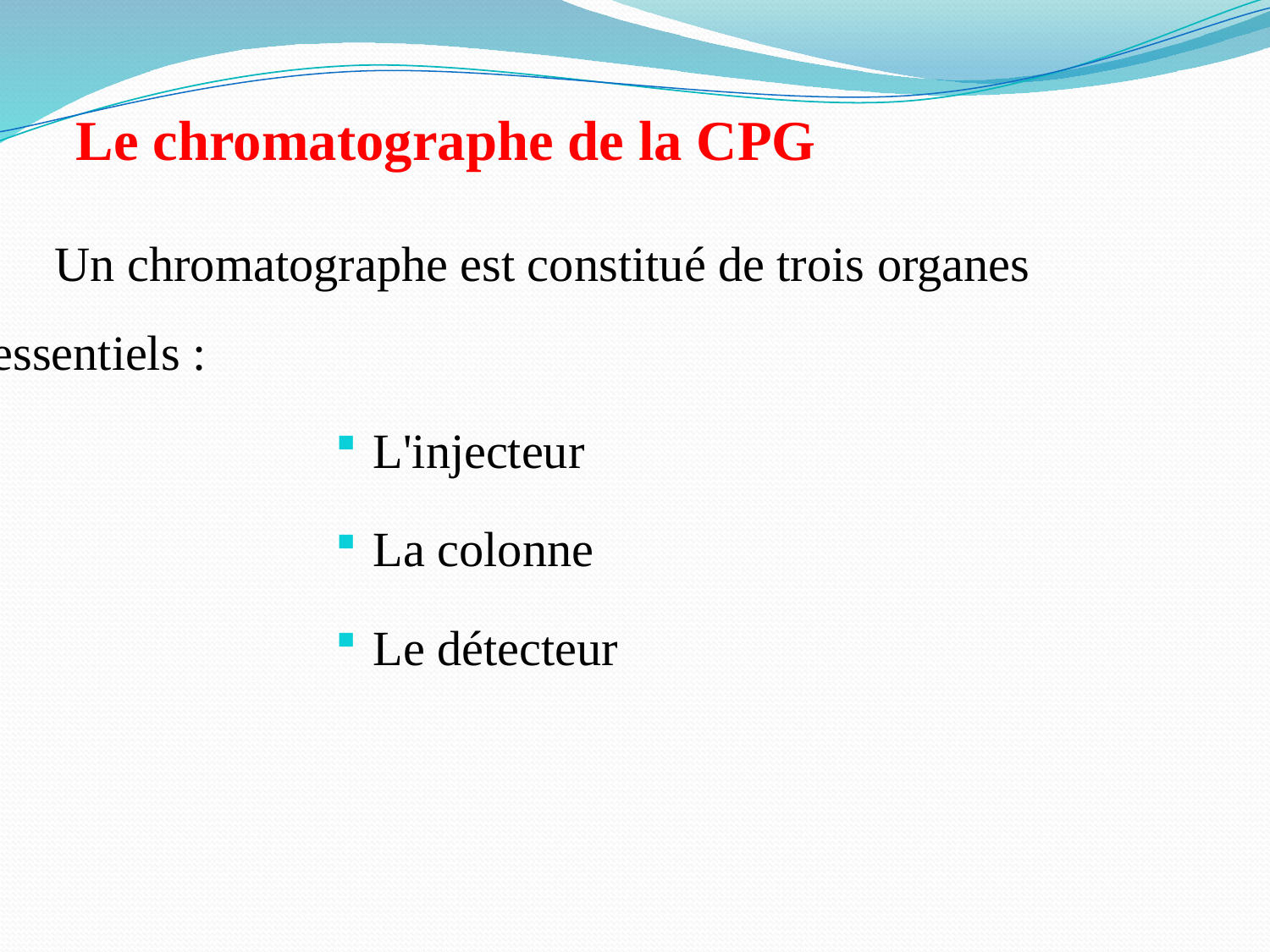

Le chromatographe de la CPG
Un chromatographe est constitué de trois organes essentiels :
L'injecteur
La colonne
Le détecteur